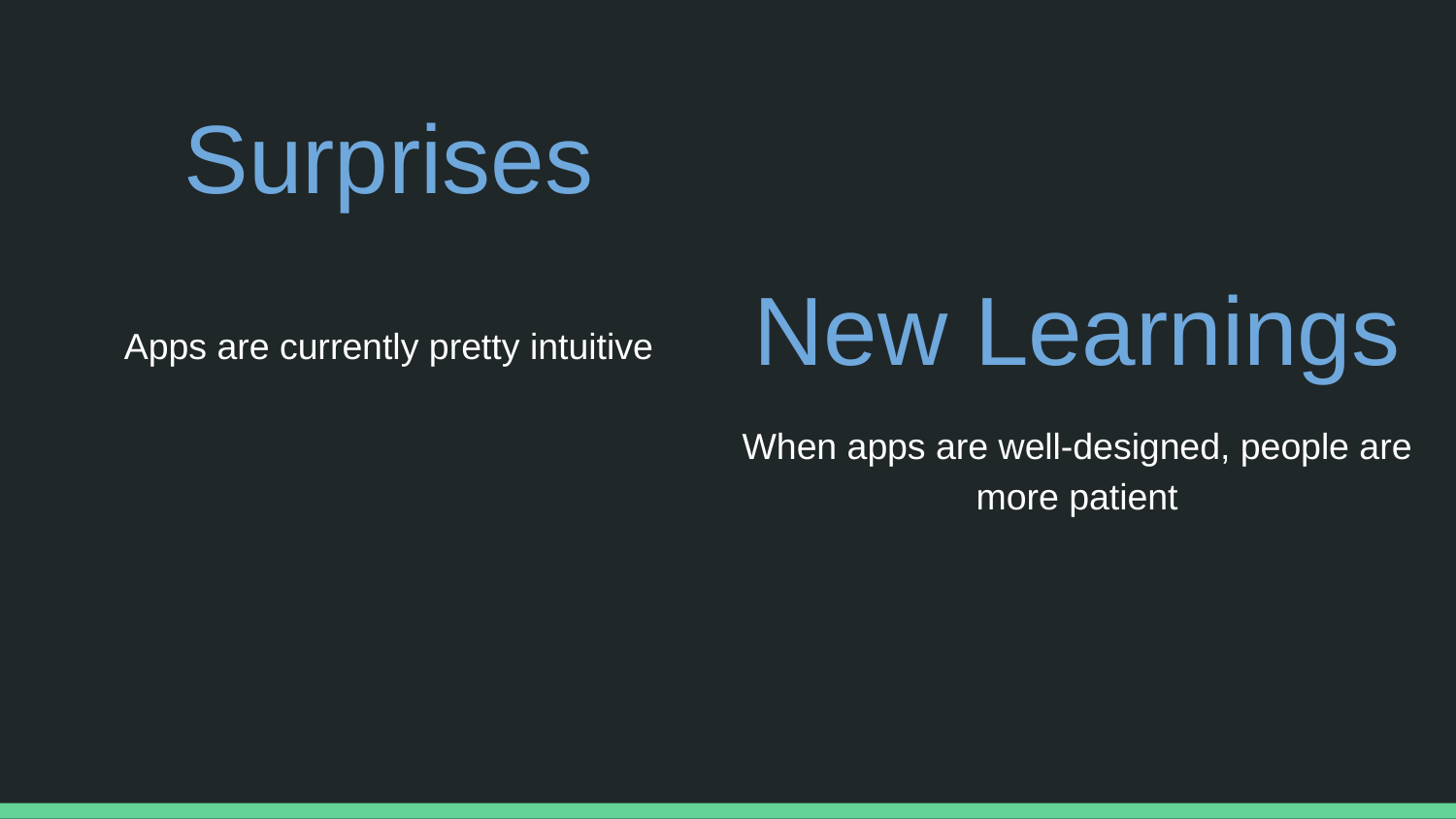

Surprises

Apps are currently pretty intuitive

#
New Learnings
When apps are well-designed, people are more patient